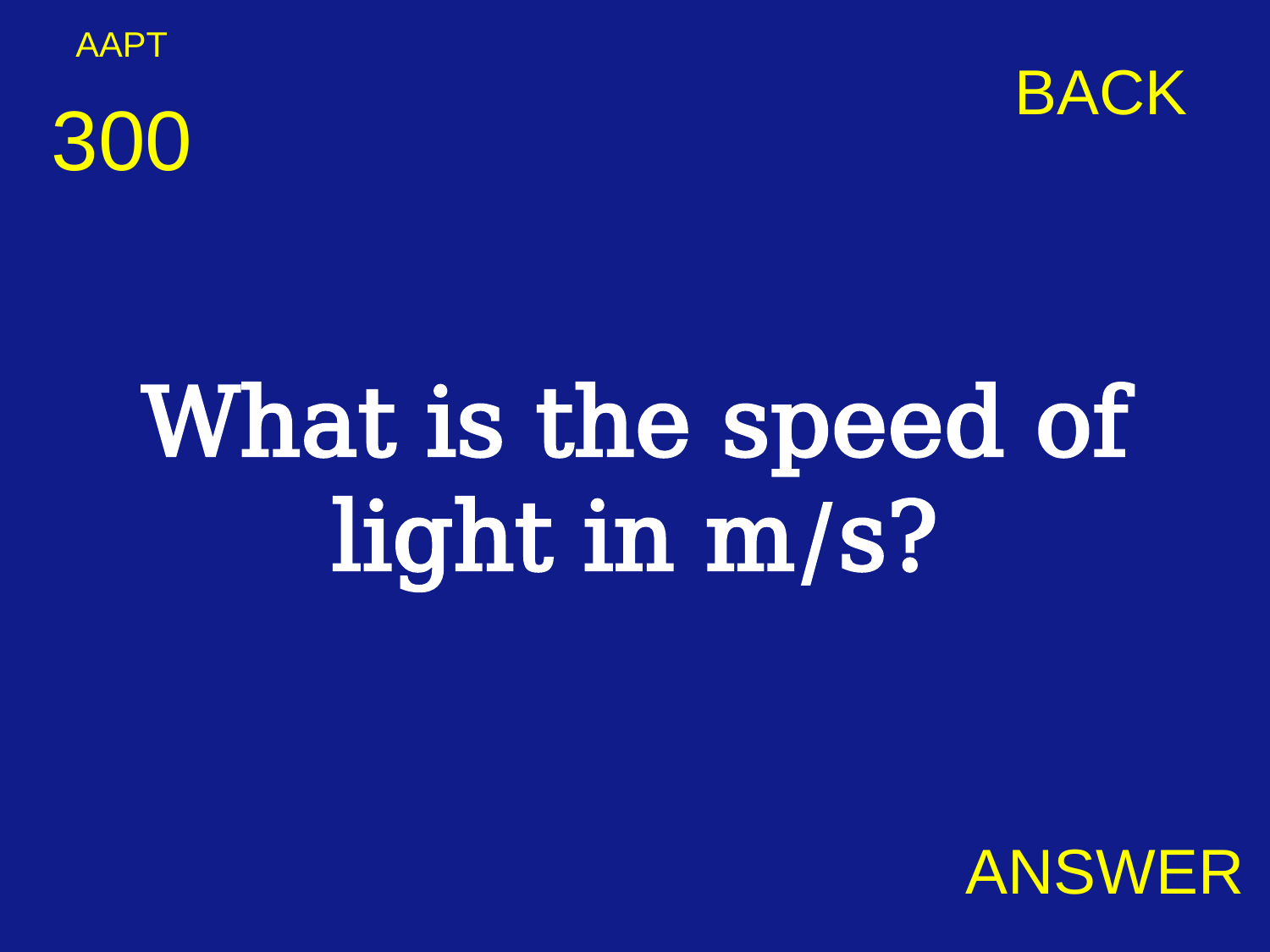

AAPT
BACK
300
What is the speed of light in m/s?

ANSWER